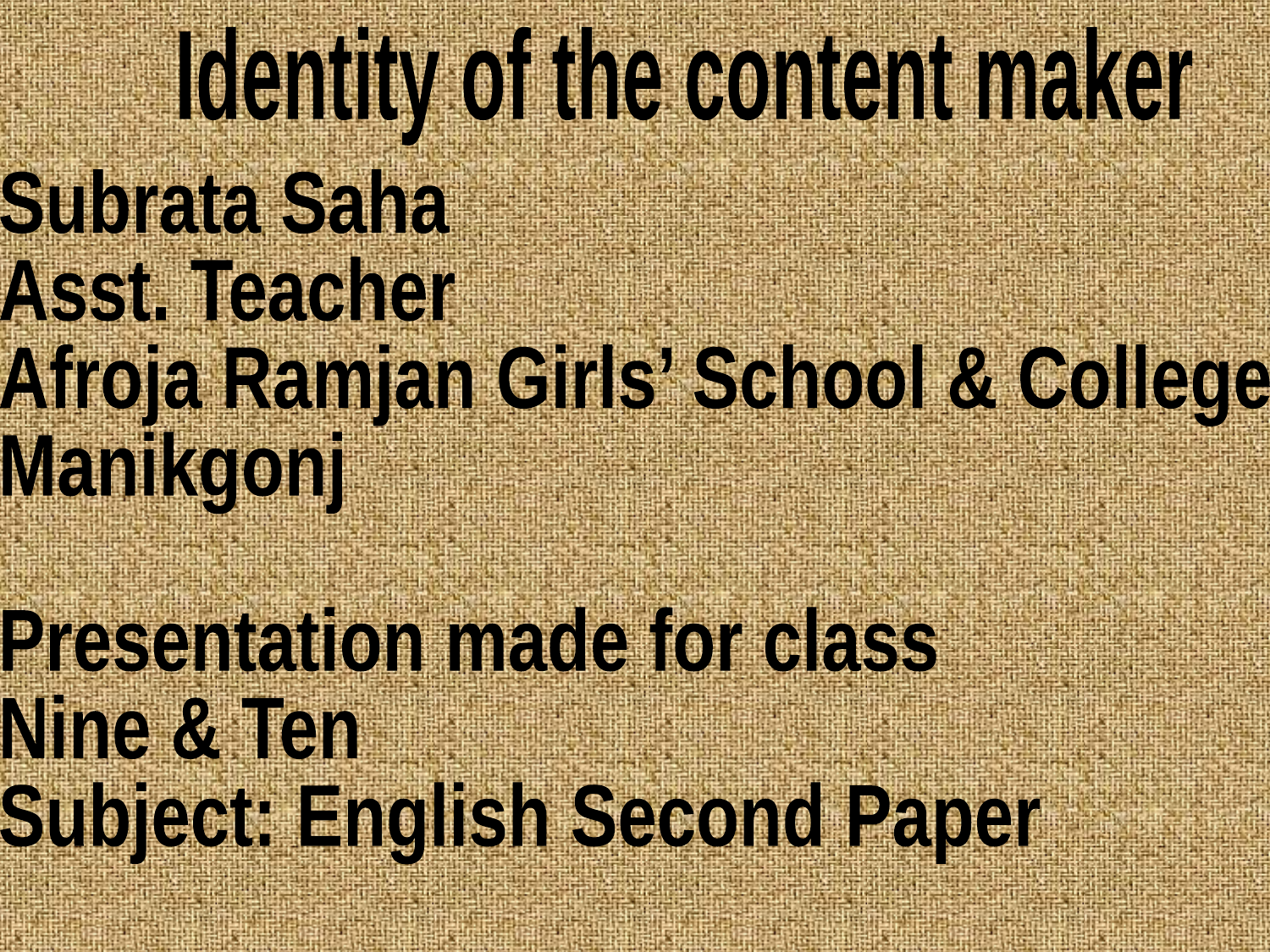

Identity of the content maker
Subrata Saha
Asst. Teacher
Afroja Ramjan Girls’ School & College
Manikgonj

Presentation made for class
Nine & Ten
Subject: English Second Paper